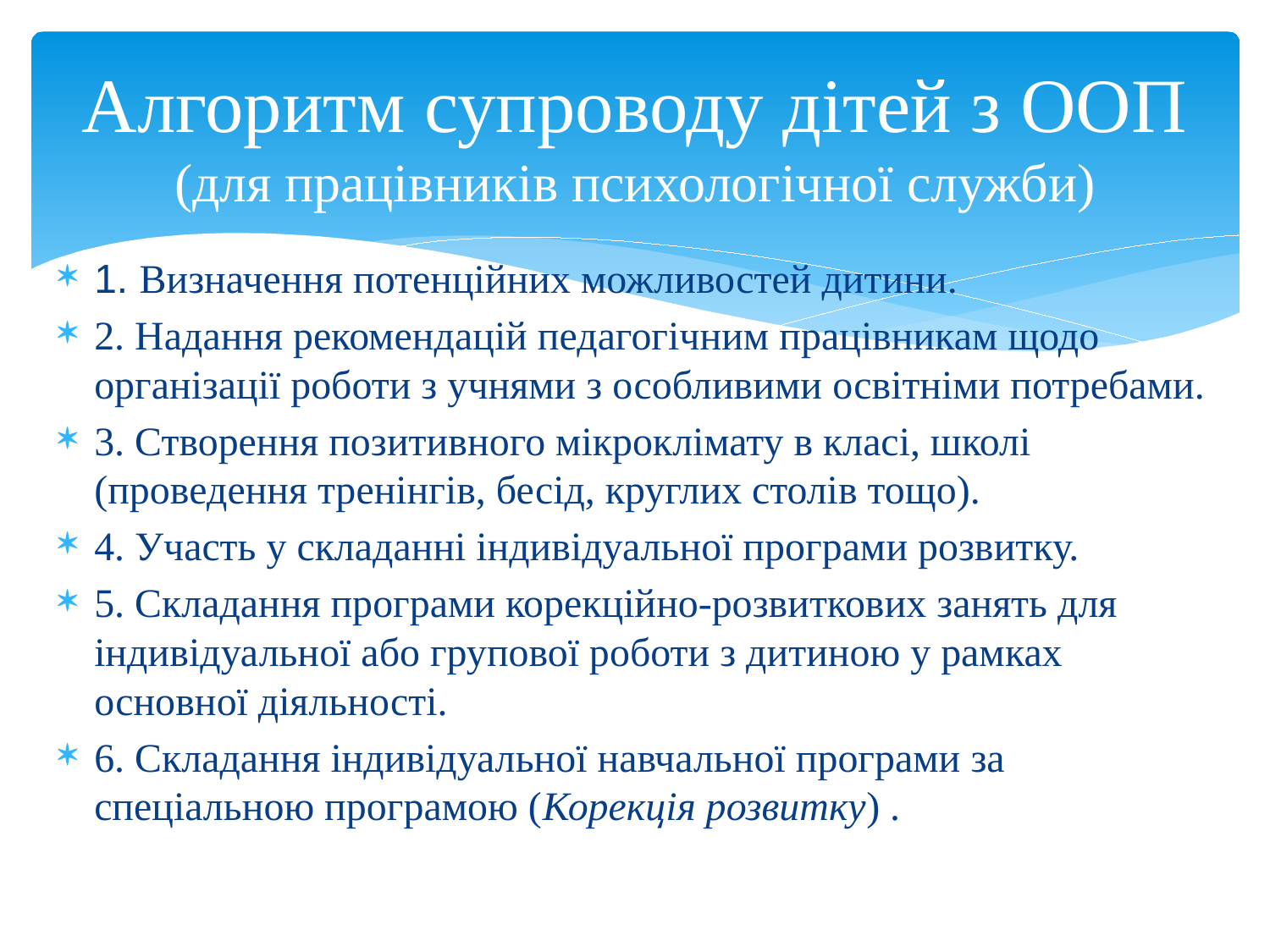

# Алгоритм супроводу дітей з ООП (для працівників психологічної служби)
1. Визначення потенційних можливостей дитини.
2. Надання рекомендацій педагогічним працівникам щодо організації роботи з учнями з особливими освітніми потребами.
3. Створення позитивного мікроклімату в класі, школі (проведення тренінгів, бесід, круглих столів тощо).
4. Участь у складанні індивідуальної програми розвитку.
5. Складання програми корекційно-розвиткових занять для індивідуальної або групової роботи з дитиною у рамках основної діяльності.
6. Складання індивідуальної навчальної програми за спеціальною програмою (Корекція розвитку) .